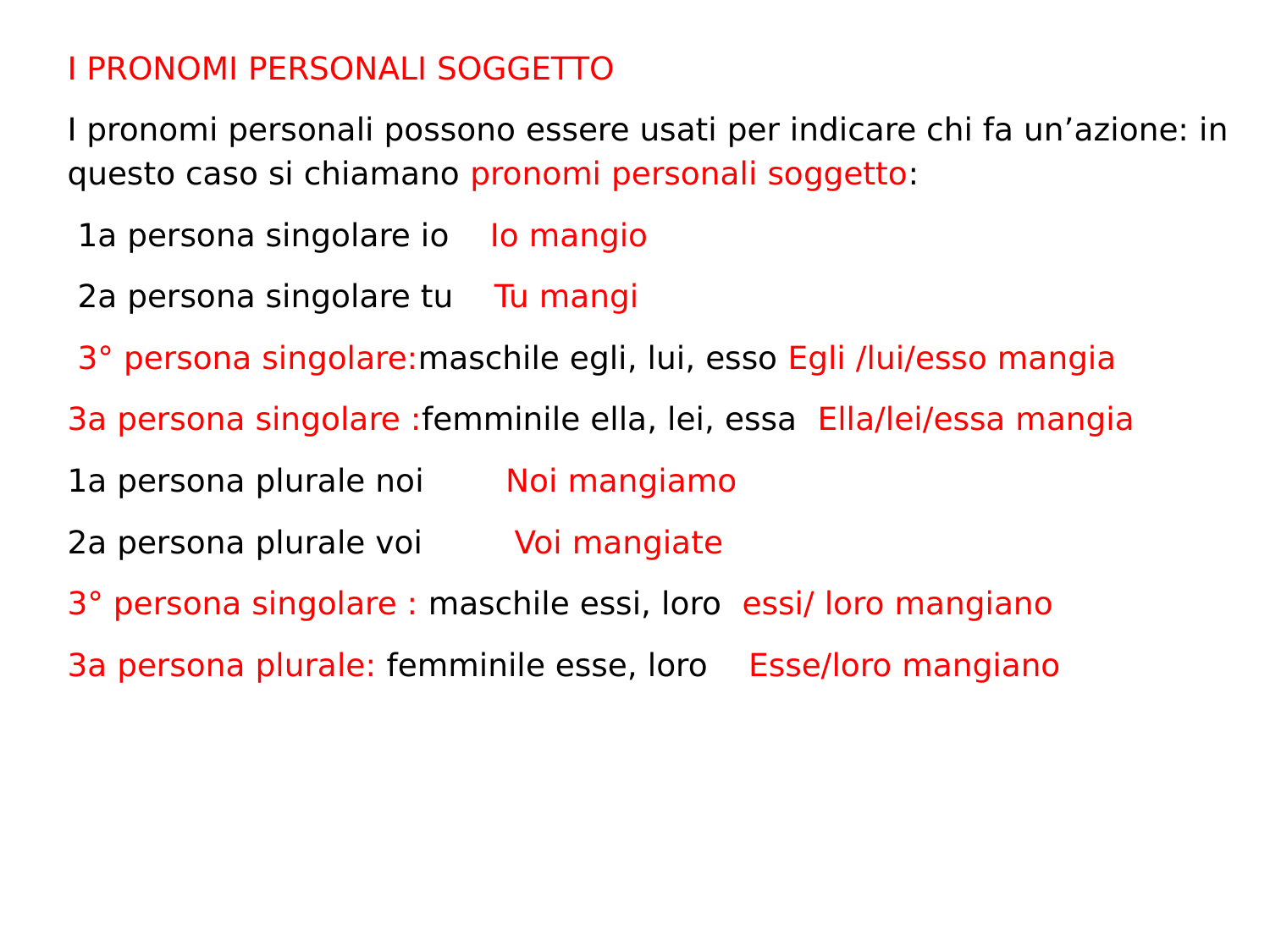

I PRONOMI PERSONALI SOGGETTO
I pronomi personali possono essere usati per indicare chi fa un’azione: in questo caso si chiamano pronomi personali soggetto:
 1a persona singolare io    Io mangio
 2a persona singolare tu    Tu mangi
 3° persona singolare:maschile egli, lui, esso Egli /lui/esso mangia
3a persona singolare :femminile ella, lei, essa  Ella/lei/essa mangia
1a persona plurale noi        Noi mangiamo
2a persona plurale voi         Voi mangiate
3° persona singolare : maschile essi, loro  essi/ loro mangiano
3a persona plurale: femminile esse, loro    Esse/loro mangiano